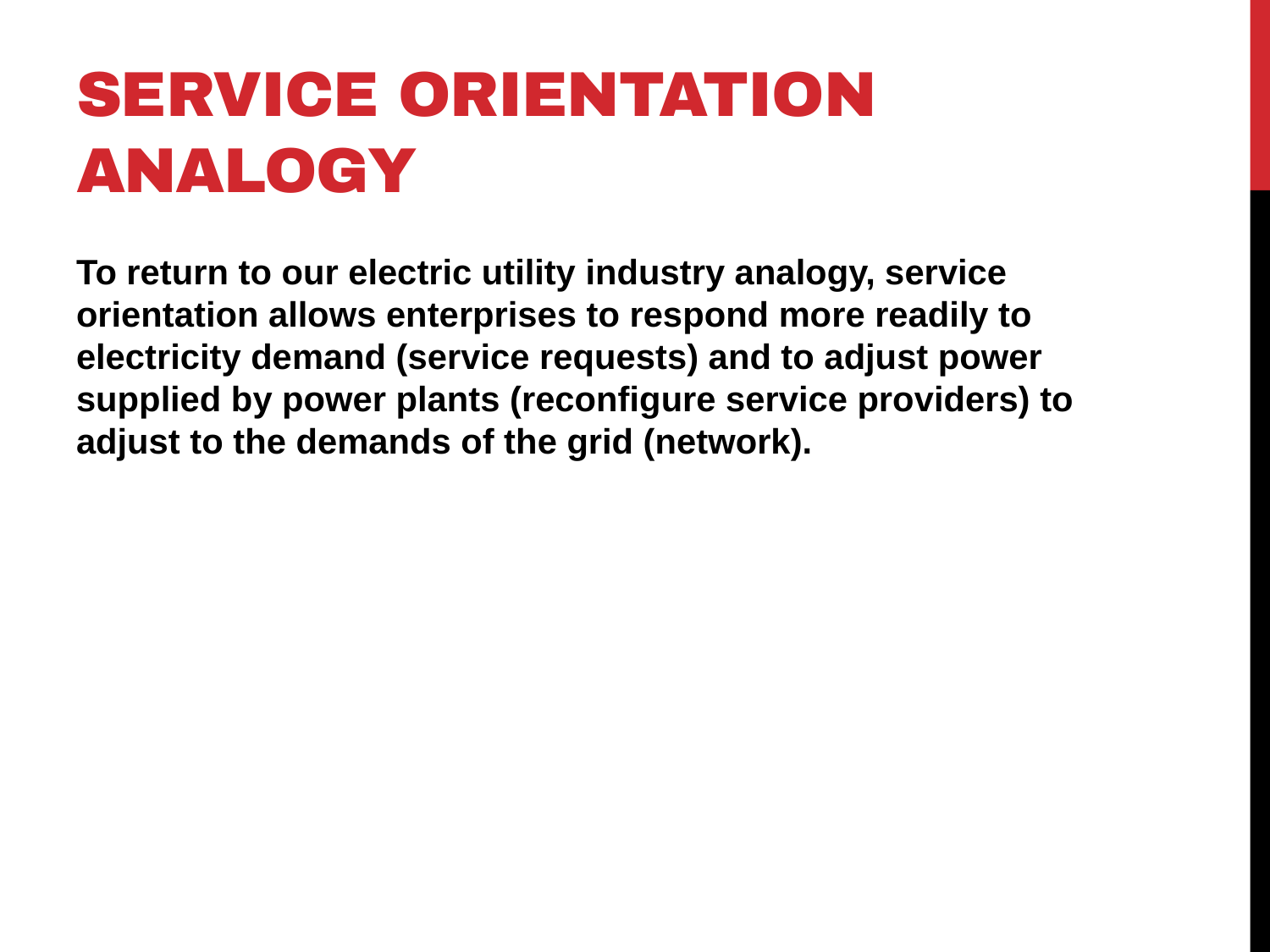

# Service Orientation Analogy
To return to our electric utility industry analogy, service orientation allows enterprises to respond more readily to electricity demand (service requests) and to adjust power supplied by power plants (reconﬁgure service providers) to adjust to the demands of the grid (network).